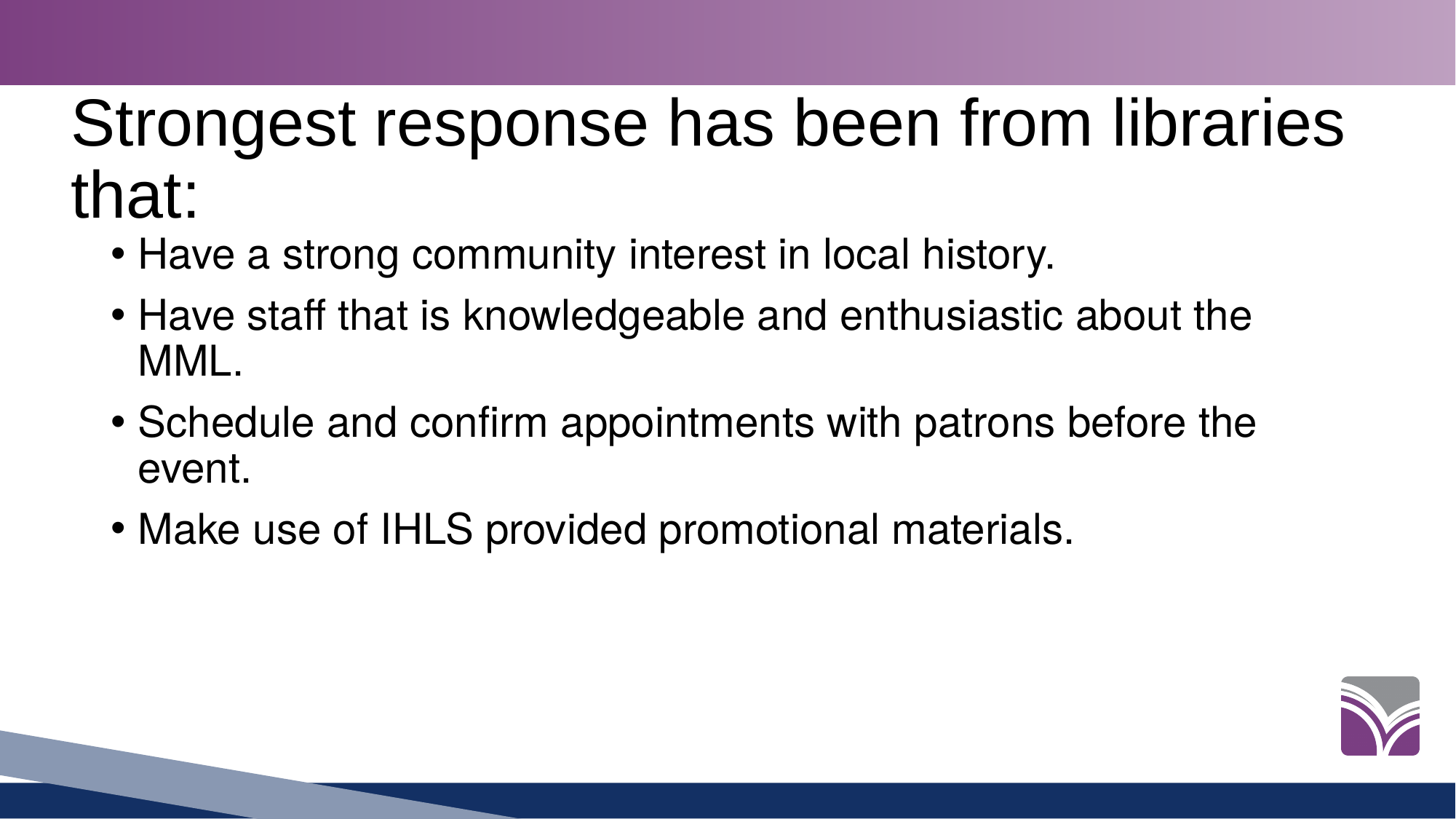

# Strongest response has been from libraries that:
Have a strong community interest in local history.
Have staff that is knowledgeable and enthusiastic about the MML.
Schedule and confirm appointments with patrons before the event.
Make use of IHLS provided promotional materials.